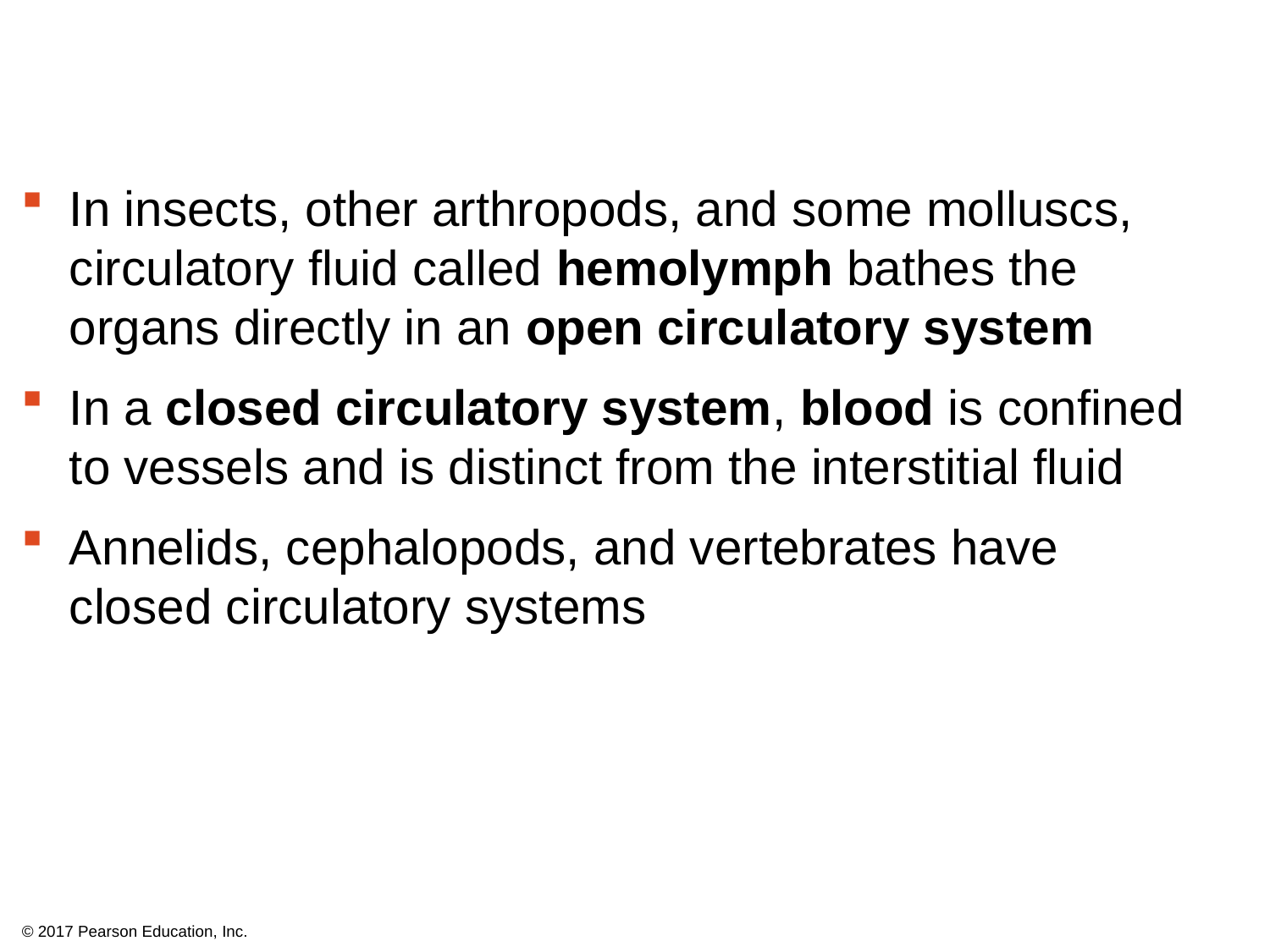

In insects, other arthropods, and some molluscs, circulatory fluid called hemolymph bathes the organs directly in an open circulatory system
In a closed circulatory system, blood is confined to vessels and is distinct from the interstitial fluid
Annelids, cephalopods, and vertebrates have
closed circulatory systems
© 2017 Pearson Education, Inc.